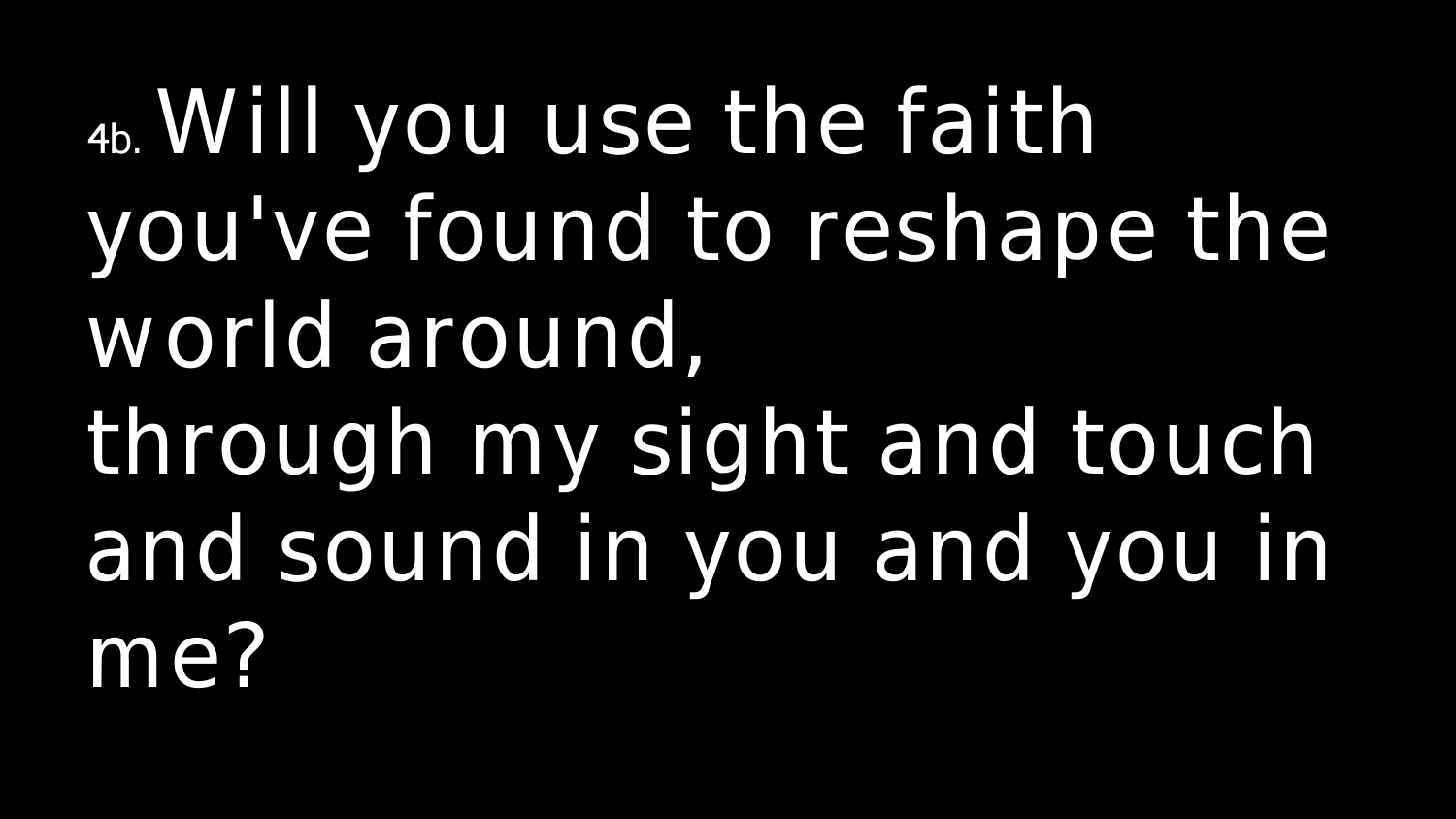

# 4b. Will you use the faith you've found to reshape the world around, through my sight and touch and sound in you and you in me?